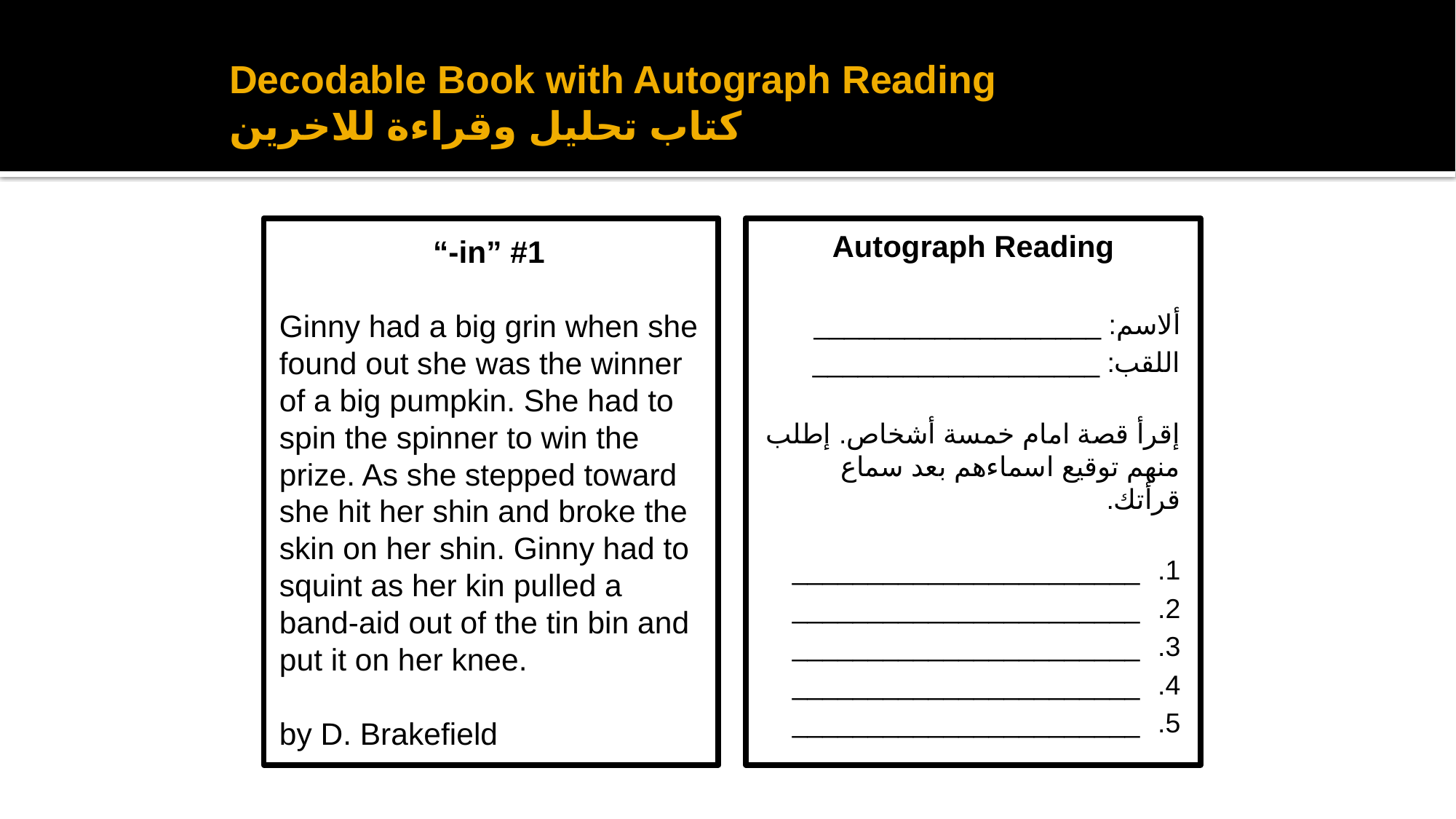

# Decodable Book with Autograph Reading كتاب تحليل وقراءة للاخرين

“-in” #1

Ginny had a big grin when she found out she was the winner of a big pumpkin. She had to spin the spinner to win the prize. As she stepped toward she hit her shin and broke the skin on her shin. Ginny had to squint as her kin pulled a band-aid out of the tin bin and put it on her knee.
by D. Brakefield
Autograph Reading

ألاسم: ___________________
اللقب: ___________________

إقرأ قصة امام خمسة أشخاص. إطلب منهم توقيع اسماءهم بعد سماع قرأتك.

_______________________
_______________________
_______________________
_______________________
_______________________